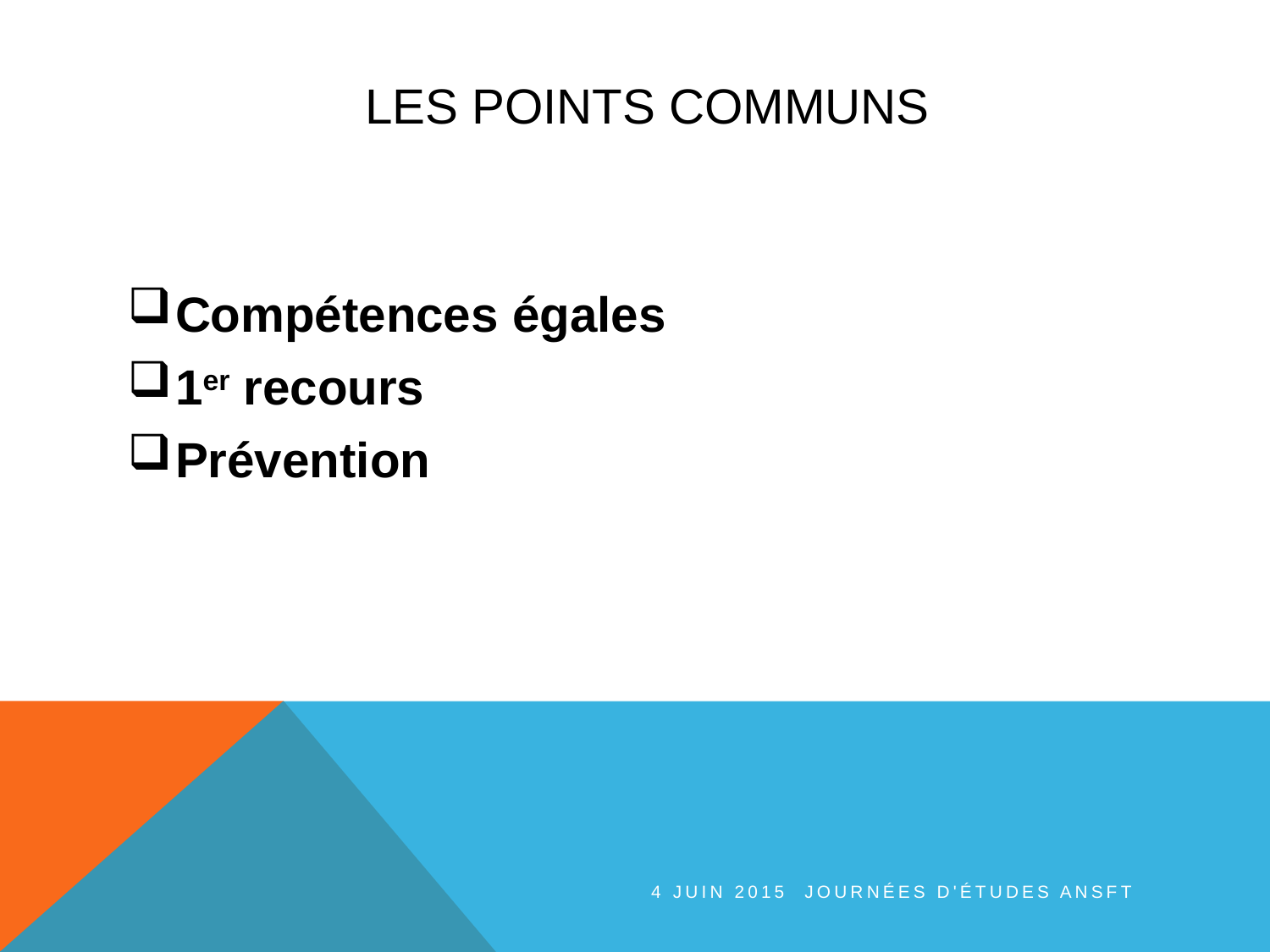

# les points communs
Compétences égales
1er recours
Prévention
4 juin 2015  journées d'études ANSFT